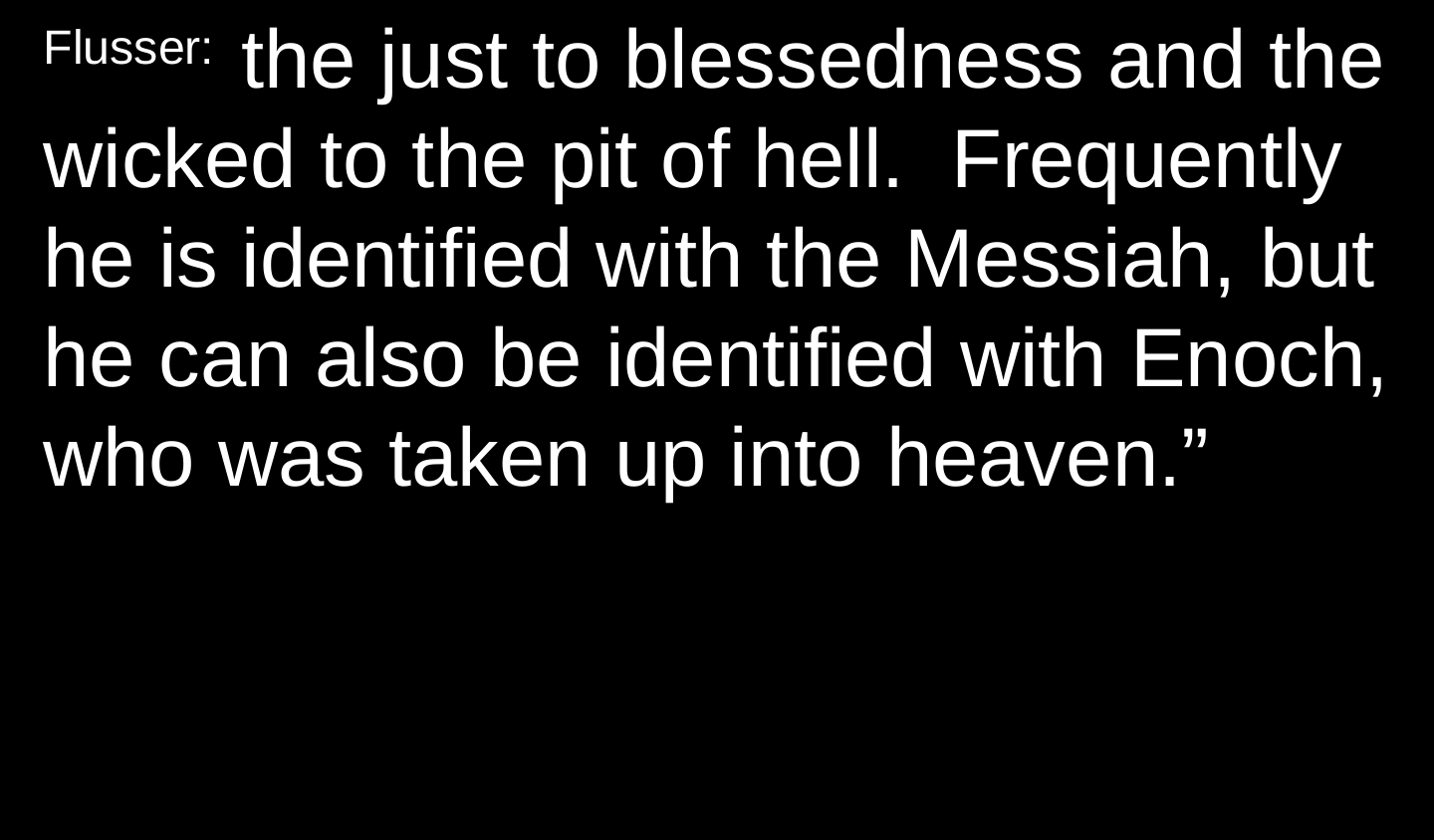

Flusser:  the just to blessedness and the wicked to the pit of hell.  Frequently he is identified with the Messiah, but he can also be identified with Enoch, who was taken up into heaven.”